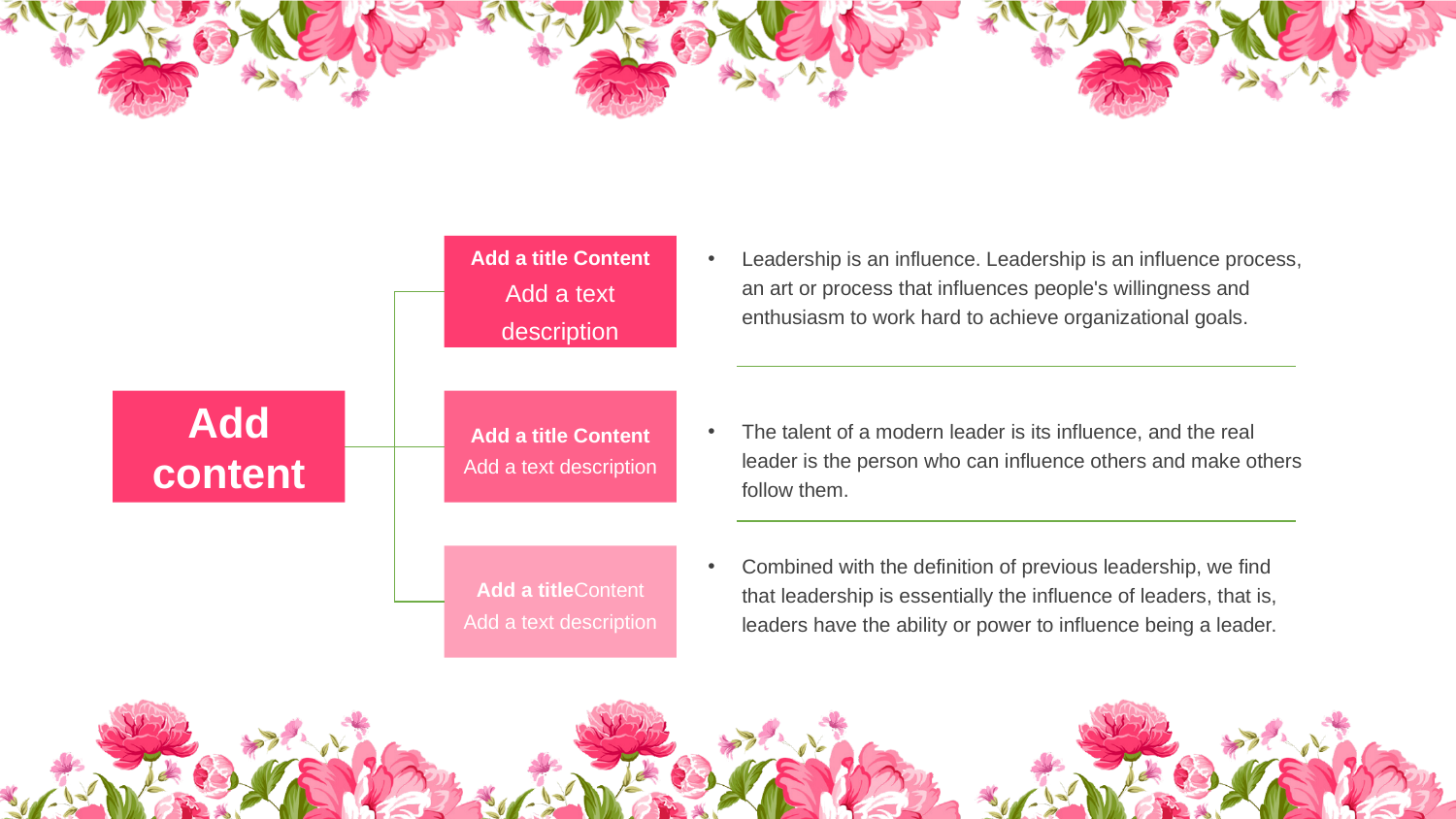

Leadership is an influence. Leadership is an influence process, an art or process that influences people's willingness and enthusiasm to work hard to achieve organizational goals.
Add a title Content
Add a text description
Add content
Add a title Content
Add a text description
The talent of a modern leader is its influence, and the real leader is the person who can influence others and make others follow them.
Combined with the definition of previous leadership, we find that leadership is essentially the influence of leaders, that is, leaders have the ability or power to influence being a leader.
Add a titleContent
Add a text description